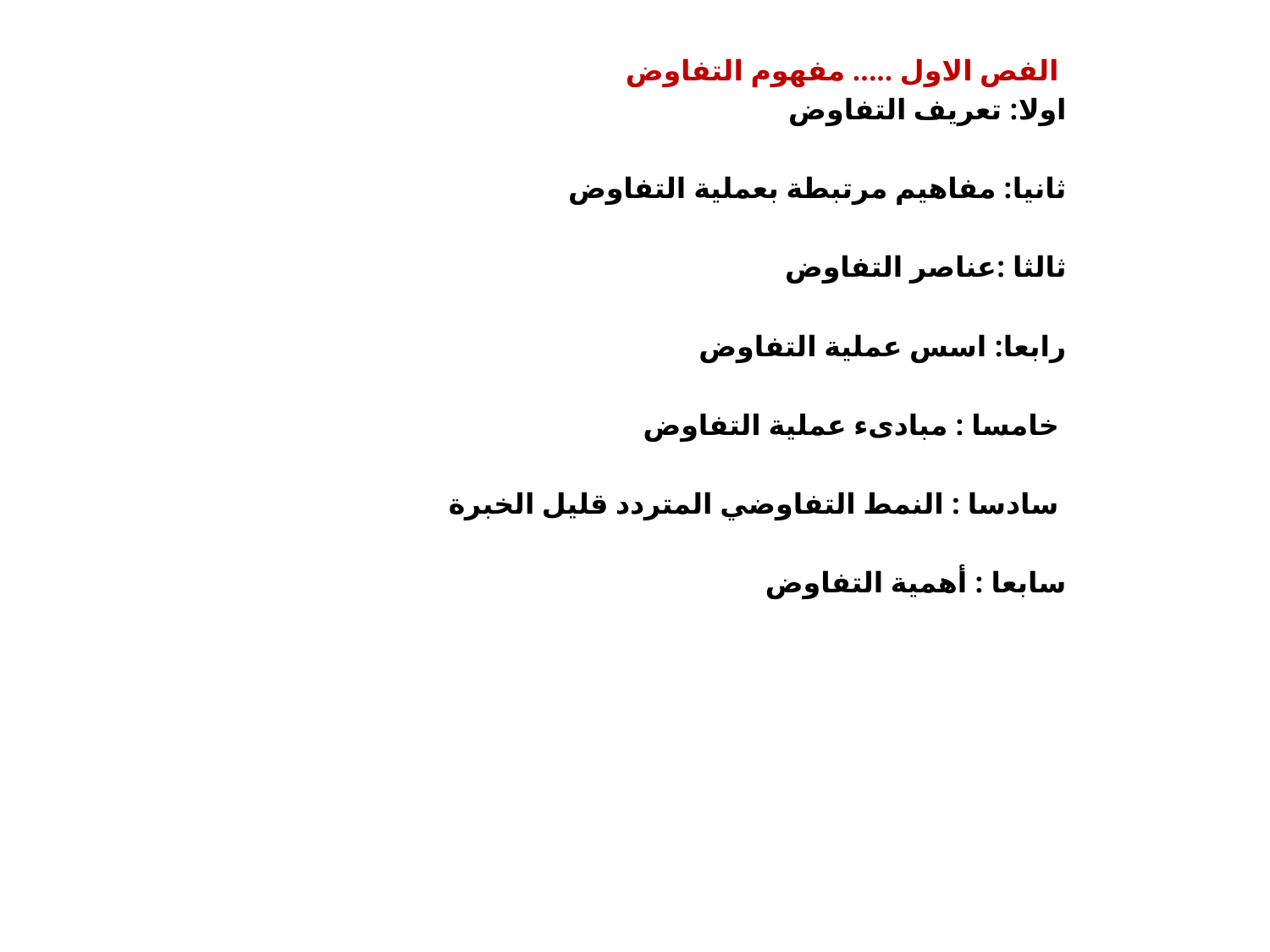

الفص الاول ..... مفهوم التفاوض
اولا: تعريف التفاوض

ثانيا: مفاهيم مرتبطة بعملية التفاوض

ثالثا :عناصر التفاوض

رابعا: اسس عملية التفاوض

خامسا : مبادىء عملية التفاوض

سادسا : النمط التفاوضي المتردد قليل الخبرة

سابعا : أهمية التفاوض